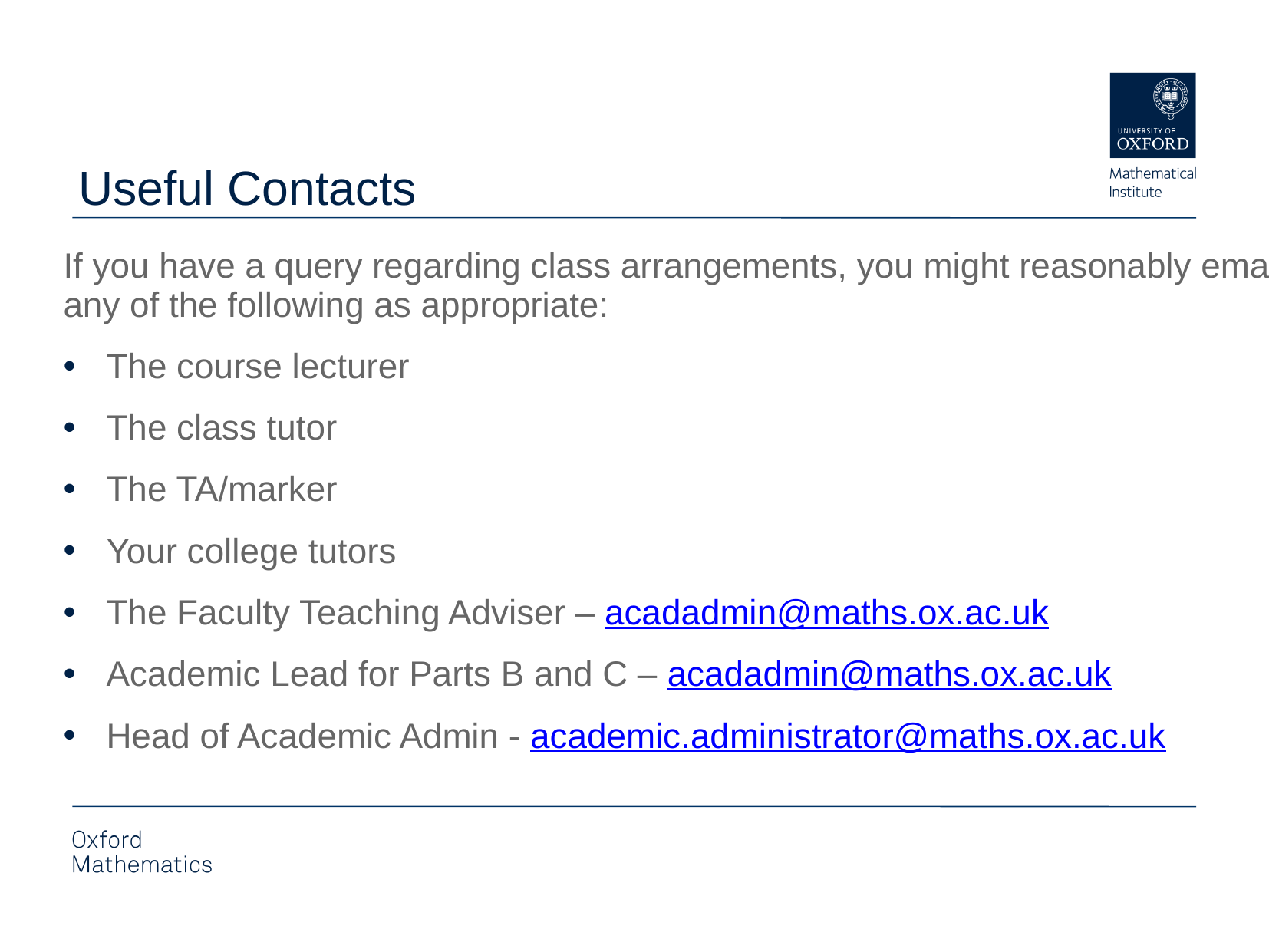

Useful Contacts
If you have a query regarding class arrangements, you might reasonably email any of the following as appropriate:
The course lecturer
The class tutor
The TA/marker
Your college tutors
The Faculty Teaching Adviser – acadadmin@maths.ox.ac.uk
Academic Lead for Parts B and C – acadadmin@maths.ox.ac.uk
Head of Academic Admin - academic.administrator@maths.ox.ac.uk